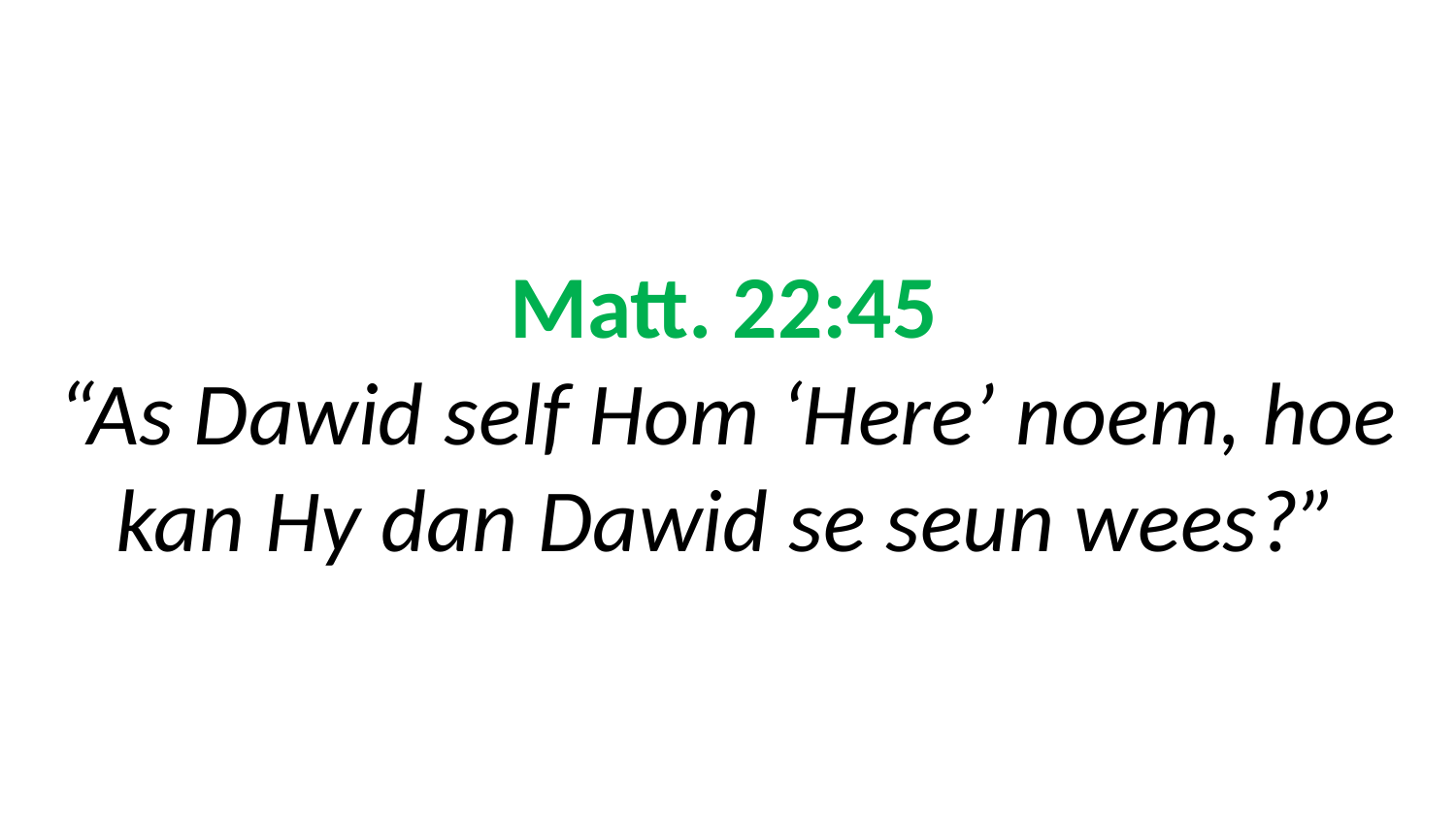

# Matt. 22:45 “As Dawid self Hom ‘Here’ noem, hoe kan Hy dan Dawid se seun wees?”